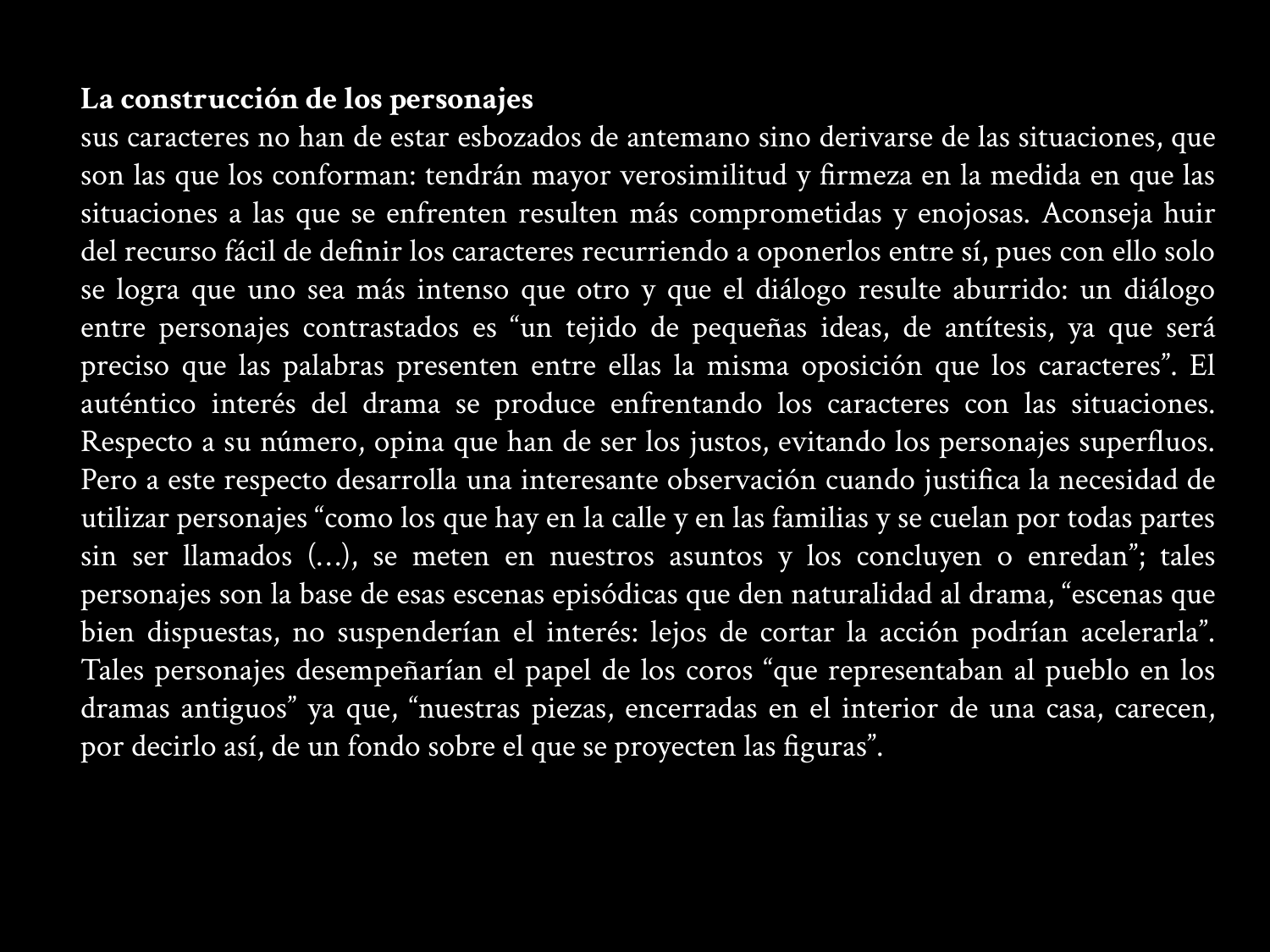

La construcción de los personajes
sus caracteres no han de estar esbozados de antemano sino derivarse de las situaciones, que son las que los conforman: tendrán mayor verosimilitud y firmeza en la medida en que las situaciones a las que se enfrenten resulten más comprometidas y enojosas. Aconseja huir del recurso fácil de definir los caracteres recurriendo a oponerlos entre sí, pues con ello solo se logra que uno sea más intenso que otro y que el diálogo resulte aburrido: un diálogo entre personajes contrastados es “un tejido de pequeñas ideas, de antítesis, ya que será preciso que las palabras presenten entre ellas la misma oposición que los caracteres”. El auténtico interés del drama se produce enfrentando los caracteres con las situaciones. Respecto a su número, opina que han de ser los justos, evitando los personajes superfluos. Pero a este respecto desarrolla una interesante observación cuando justifica la necesidad de utilizar personajes “como los que hay en la calle y en las familias y se cuelan por todas partes sin ser llamados (…), se meten en nuestros asuntos y los concluyen o enredan”; tales personajes son la base de esas escenas episódicas que den naturalidad al drama, “escenas que bien dispuestas, no suspenderían el interés: lejos de cortar la acción podrían acelerarla”. Tales personajes desempeñarían el papel de los coros “que representaban al pueblo en los dramas antiguos” ya que, “nuestras piezas, encerradas en el interior de una casa, carecen, por decirlo así, de un fondo sobre el que se proyecten las figuras”.